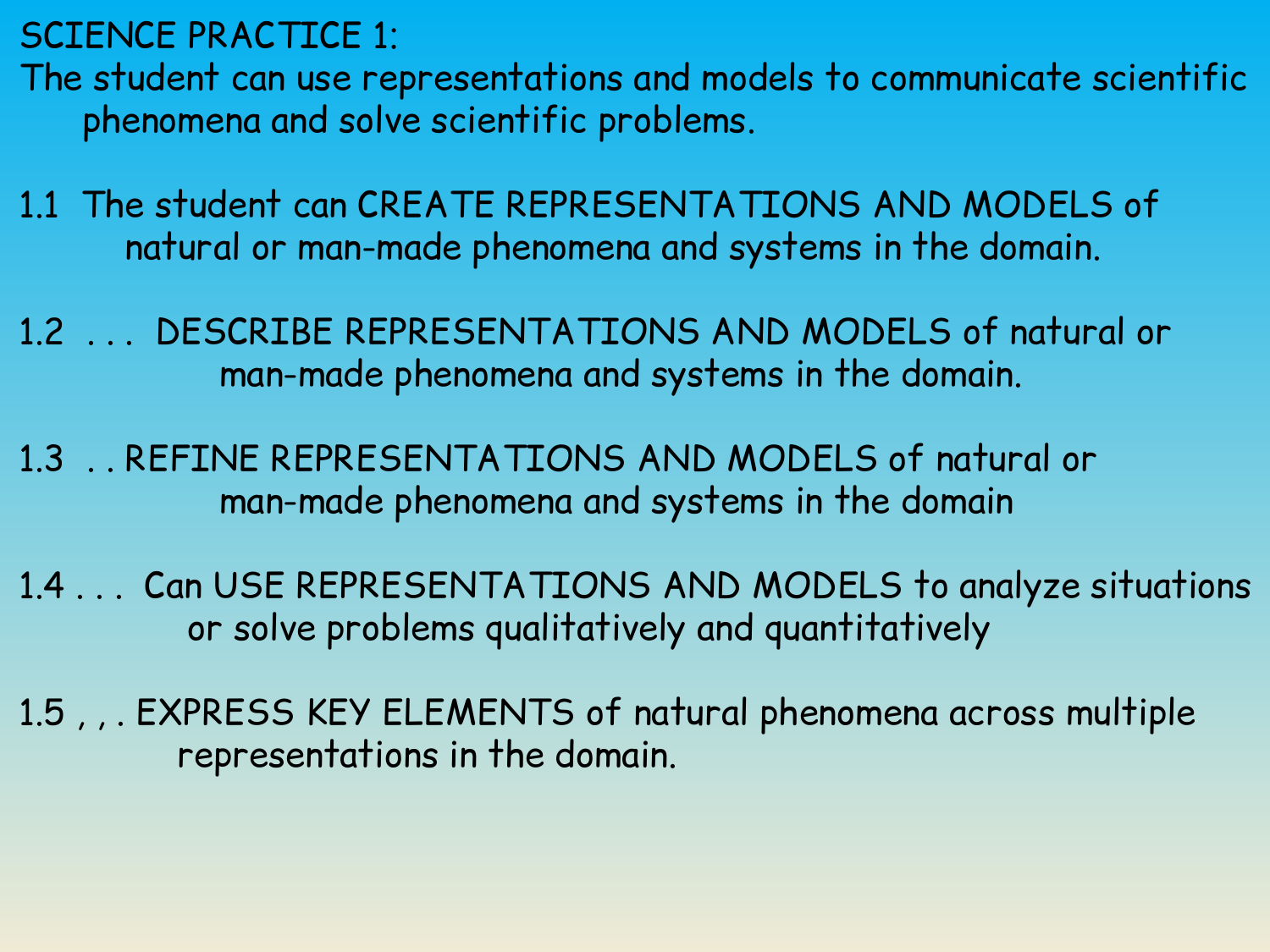

SCIENCE PRACTICE 1:
The student can use representations and models to communicate scientific
      phenomena and solve scientific problems.

1.1  The student can CREATE REPRESENTATIONS AND MODELS of
          natural or man-made phenomena and systems in the domain.

1.2  . . .  DESCRIBE REPRESENTATIONS AND MODELS of natural or
                   man-made phenomena and systems in the domain.

1.3  . . REFINE REPRESENTATIONS AND MODELS of natural or
                   man-made phenomena and systems in the domain

1.4 . . .  Can USE REPRESENTATIONS AND MODELS to analyze situations
                or solve problems qualitatively and quantitatively

1.5 , , . EXPRESS KEY ELEMENTS of natural phenomena across multiple
               representations in the domain.